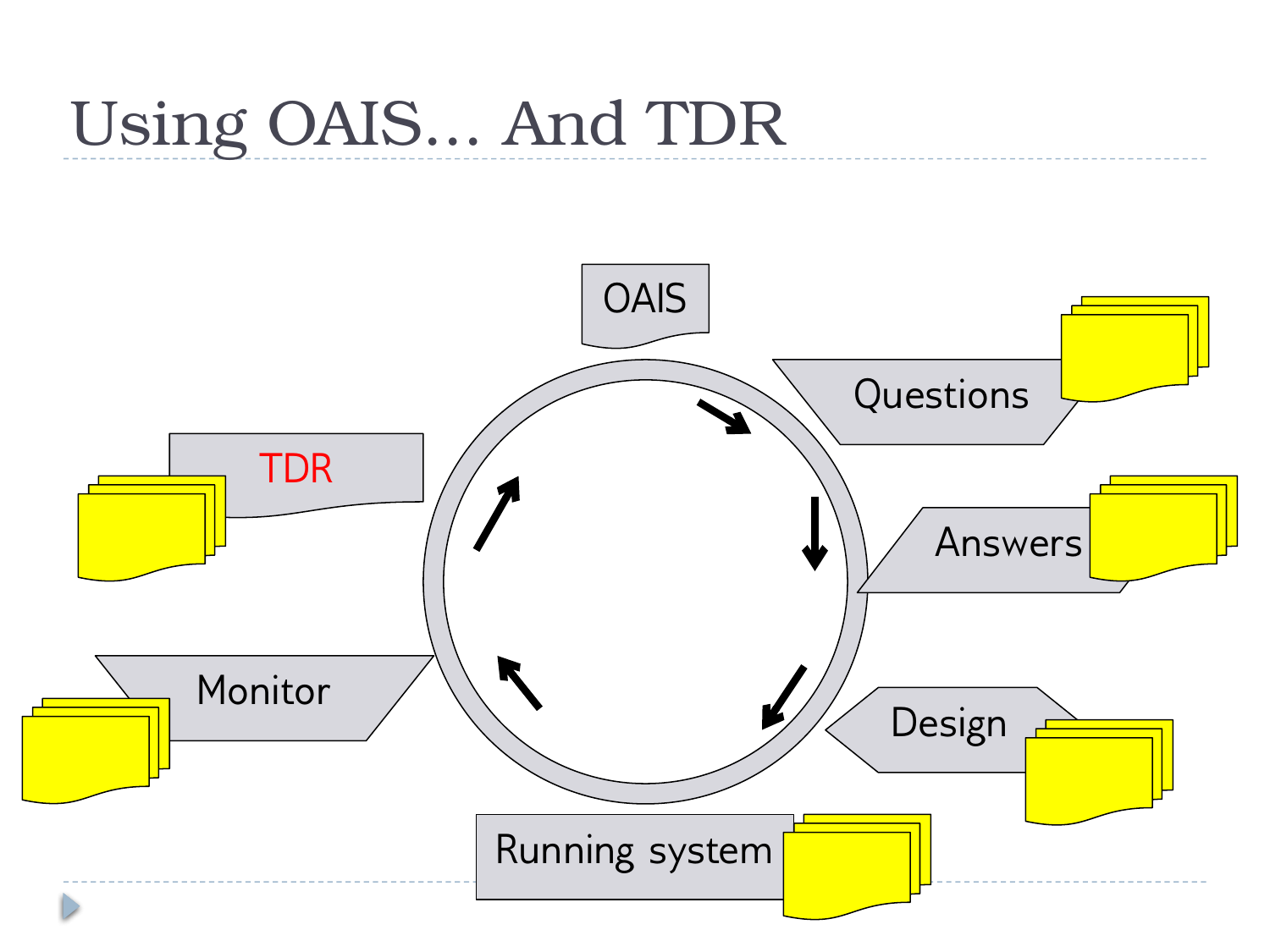

# Using OAIS... And TDR
OAIS

Questions

TDR

Answers
Monitor

Design

Running system